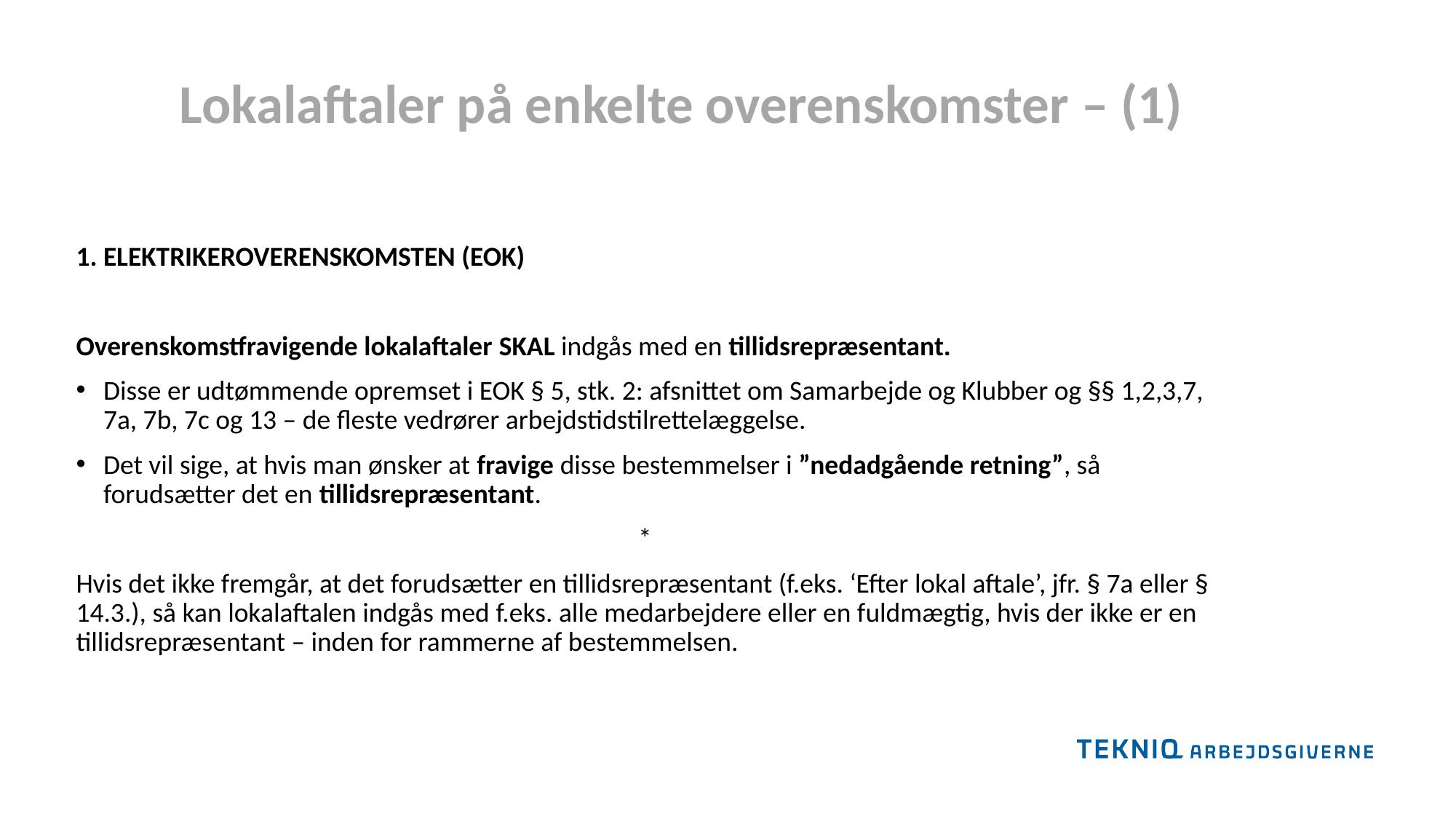

Lokalaftaler på enkelte overenskomster – (1)
1. ELEKTRIKEROVERENSKOMSTEN (EOK)

Overenskomstfravigende lokalaftaler SKAL indgås med en tillidsrepræsentant.
Disse er udtømmende opremset i EOK § 5, stk. 2: afsnittet om Samarbejde og Klubber og §§ 1,2,3,7, 7a, 7b, 7c og 13 – de fleste vedrører arbejdstidstilrettelæggelse.
Det vil sige, at hvis man ønsker at fravige disse bestemmelser i ”nedadgående retning”, så forudsætter det en tillidsrepræsentant.
*
Hvis det ikke fremgår, at det forudsætter en tillidsrepræsentant (f.eks. ‘Efter lokal aftale’, jfr. § 7a eller § 14.3.), så kan lokalaftalen indgås med f.eks. alle medarbejdere eller en fuldmægtig, hvis der ikke er en tillidsrepræsentant – inden for rammerne af bestemmelsen.